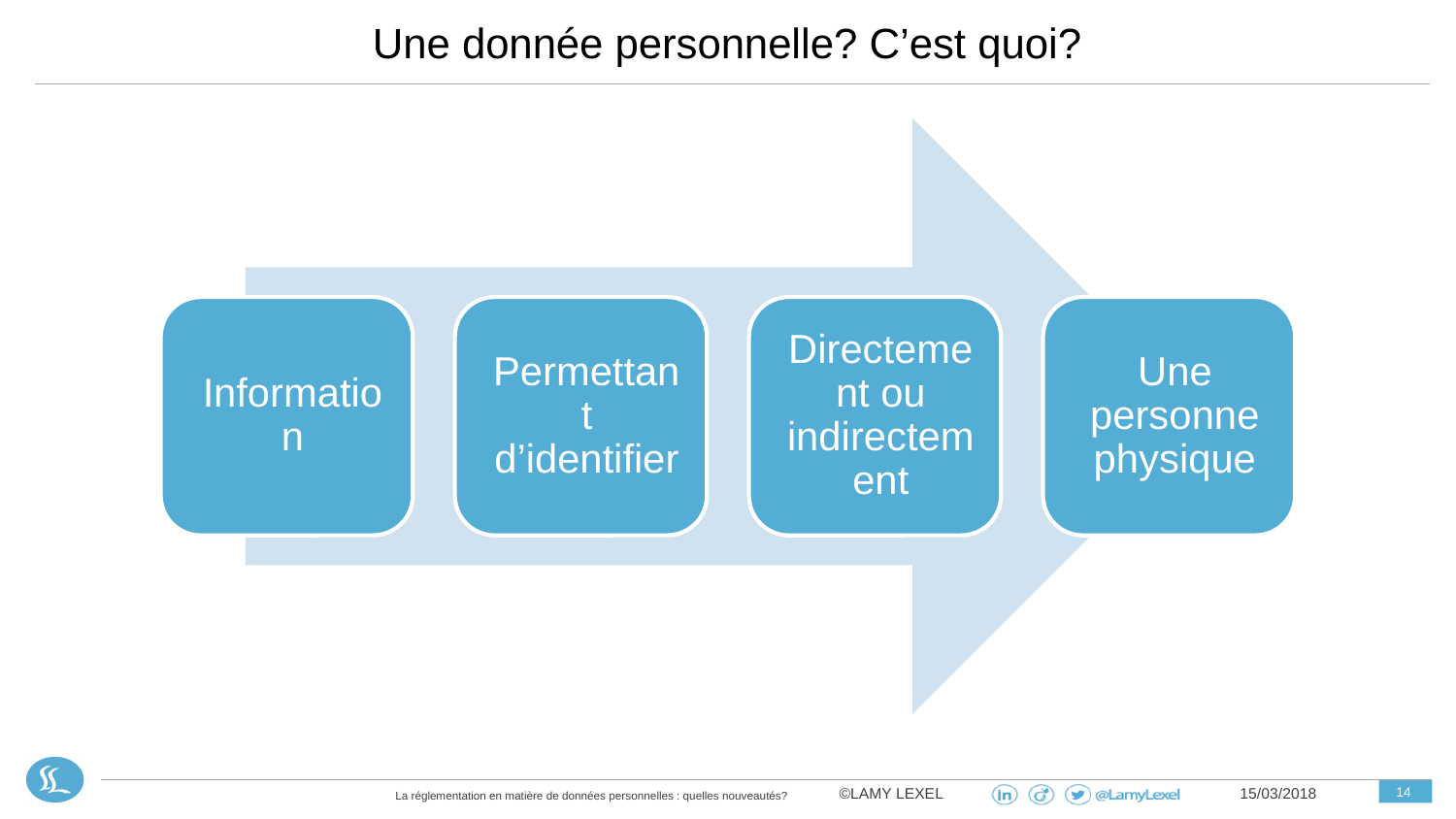

Une donnée personnelle? C’est quoi?
Information
Permettant d’identifier
Directement ou indirectement
Une personne physique